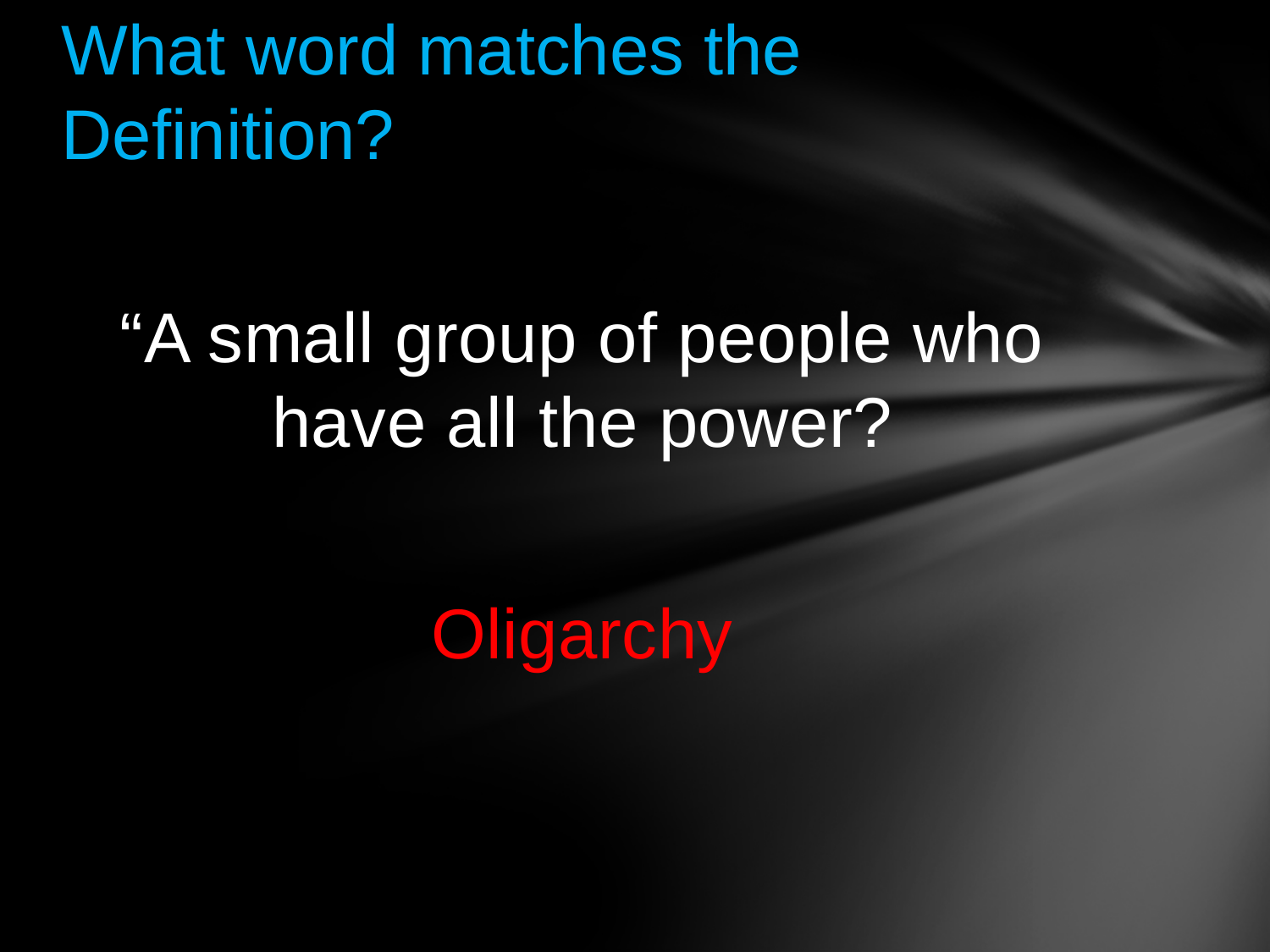

# What word matches the Definition?
“A small group of people who have all the power?

Oligarchy